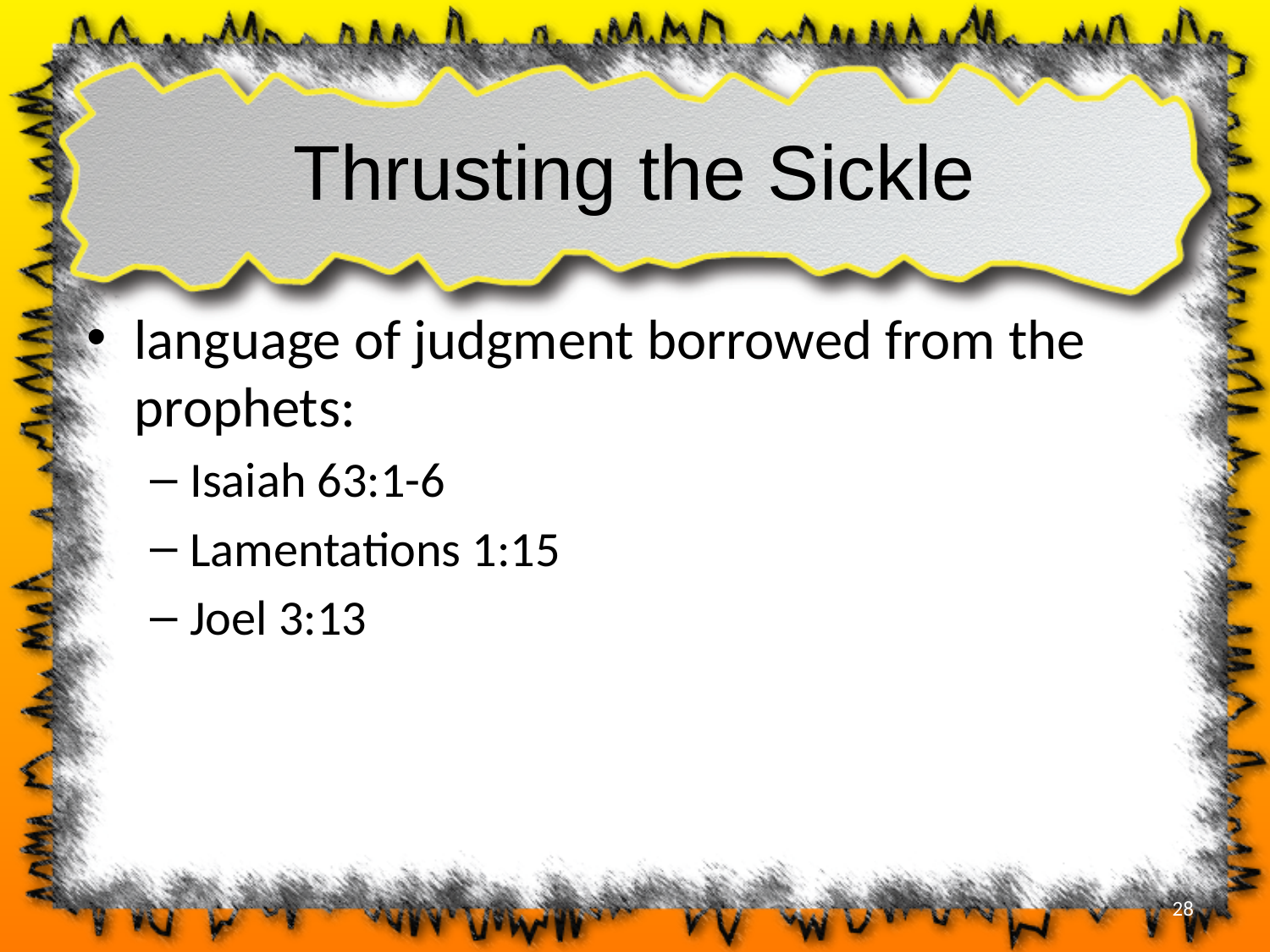

# Thrusting the Sickle
language of judgment borrowed from the prophets:
Isaiah 63:1-6
Lamentations 1:15
Joel 3:13
“Put in the sickle, for the harvest is ripe. Come, go down; for the winepress is full, the vats overflow—for their wickedness is great."
28